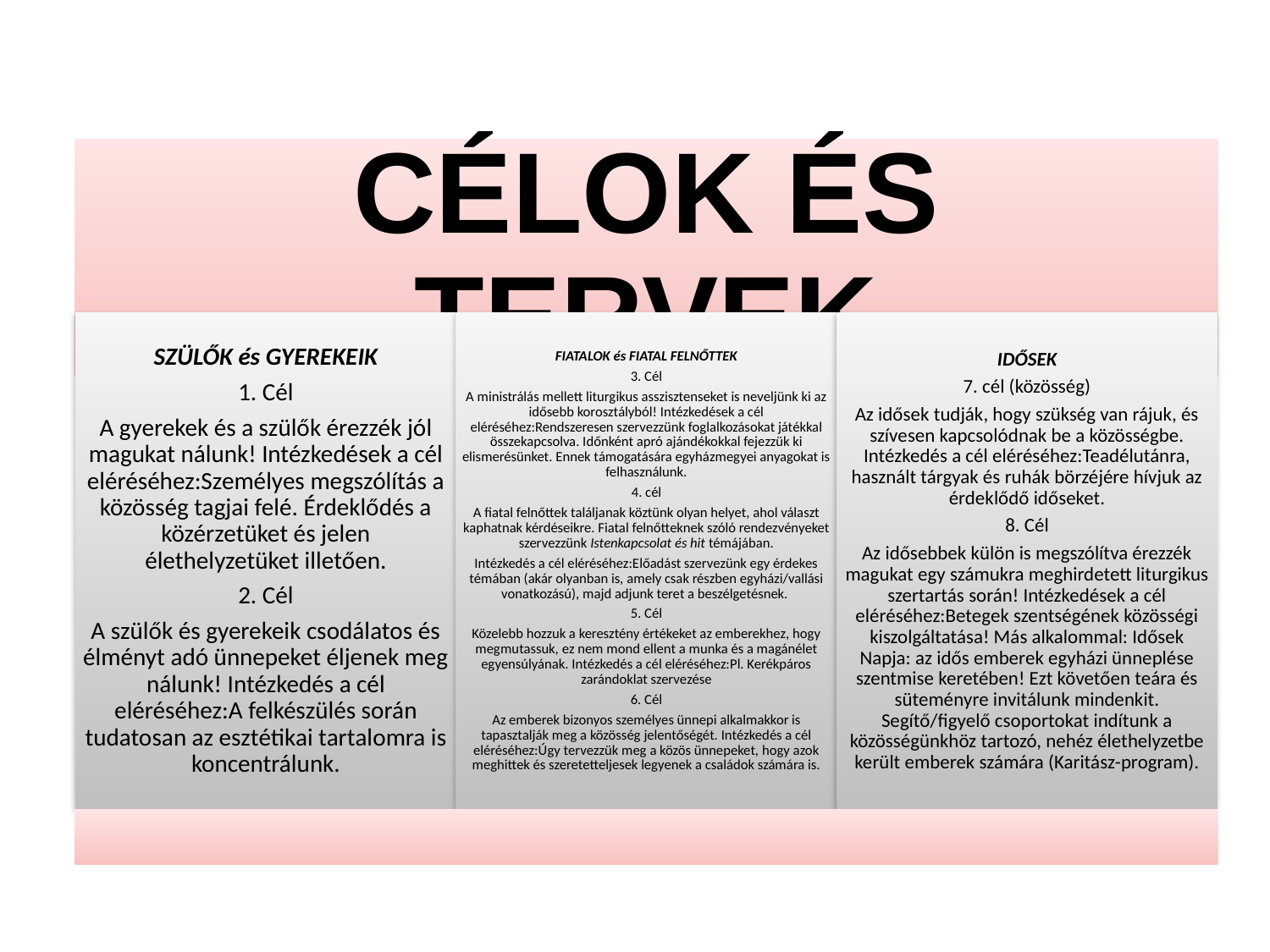

CÉLOK ÉS TERVEK
SZÜLŐK és GYEREKEIK
1. Cél
A gyerekek és a szülők érezzék jól magukat nálunk! Intézkedések a cél eléréséhez:Személyes megszólítás a közösség tagjai felé. Érdeklődés a közérzetüket és jelen élethelyzetüket illetően.
2. Cél
A szülők és gyerekeik csodálatos és élményt adó ünnepeket éljenek meg nálunk! Intézkedés a cél eléréséhez:A felkészülés során tudatosan az esztétikai tartalomra is koncentrálunk.
FIATALOK és FIATAL FELNŐTTEK
3. Cél
A ministrálás mellett liturgikus asszisztenseket is neveljünk ki az idősebb korosztályból! Intézkedések a cél eléréséhez:Rendszeresen szervezzünk foglalkozásokat játékkal összekapcsolva. Időnként apró ajándékokkal fejezzük ki elismerésünket. Ennek támogatására egyházmegyei anyagokat is felhasználunk.
4. cél
A fiatal felnőttek találjanak köztünk olyan helyet, ahol választ kaphatnak kérdéseikre. Fiatal felnőtteknek szóló rendezvényeket szervezzünk Istenkapcsolat és hit témájában.
Intézkedés a cél eléréséhez:Előadást szervezünk egy érdekes témában (akár olyanban is, amely csak részben egyházi/vallási vonatkozású), majd adjunk teret a beszélgetésnek.
5. Cél
Közelebb hozzuk a keresztény értékeket az emberekhez, hogy megmutassuk, ez nem mond ellent a munka és a magánélet egyensúlyának. Intézkedés a cél eléréséhez:Pl. Kerékpáros zarándoklat szervezése
6. Cél
Az emberek bizonyos személyes ünnepi alkalmakkor is tapasztalják meg a közösség jelentőségét. Intézkedés a cél eléréséhez:Úgy tervezzük meg a közös ünnepeket, hogy azok meghittek és szeretetteljesek legyenek a családok számára is.
IDŐSEK
7. cél (közösség)
Az idősek tudják, hogy szükség van rájuk, és szívesen kapcsolódnak be a közösségbe. Intézkedés a cél eléréséhez:Teadélutánra, használt tárgyak és ruhák börzéjére hívjuk az érdeklődő időseket.
8. Cél
Az idősebbek külön is megszólítva érezzék magukat egy számukra meghirdetett liturgikus szertartás során! Intézkedések a cél eléréséhez:Betegek szentségének közösségi kiszolgáltatása! Más alkalommal: Idősek Napja: az idős emberek egyházi ünneplése szentmise keretében! Ezt követően teára és süteményre invitálunk mindenkit. Segítő/figyelő csoportokat indítunk a közösségünkhöz tartozó, nehéz élethelyzetbe került emberek számára (Karitász-program).